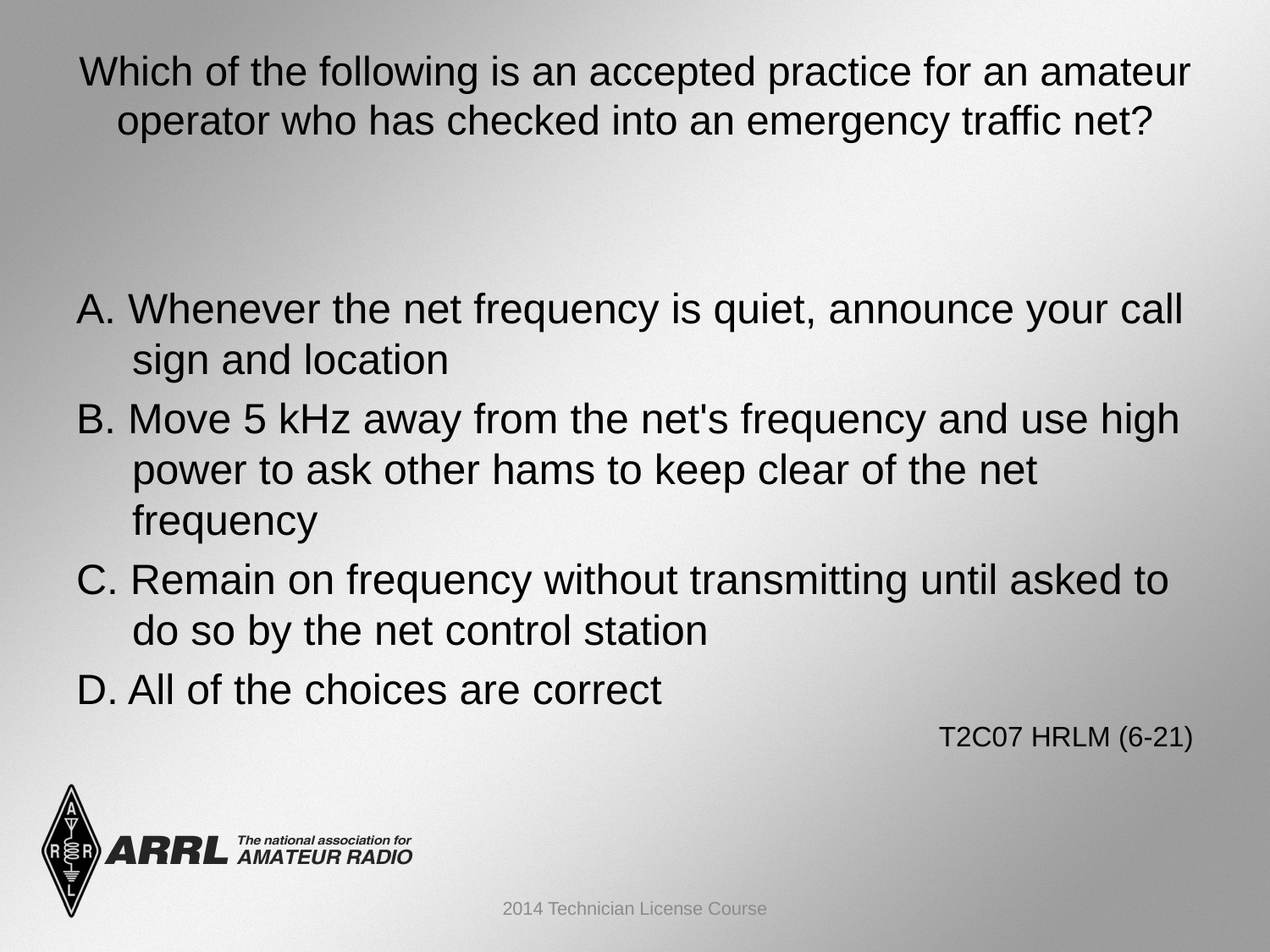

# Which of the following is an accepted practice for an amateur operator who has checked into an emergency traffic net?
A. Whenever the net frequency is quiet, announce your call sign and location
B. Move 5 kHz away from the net's frequency and use high power to ask other hams to keep clear of the net frequency
C. Remain on frequency without transmitting until asked to do so by the net control station
D. All of the choices are correct
 T2C07 HRLM (6-21)
2014 Technician License Course